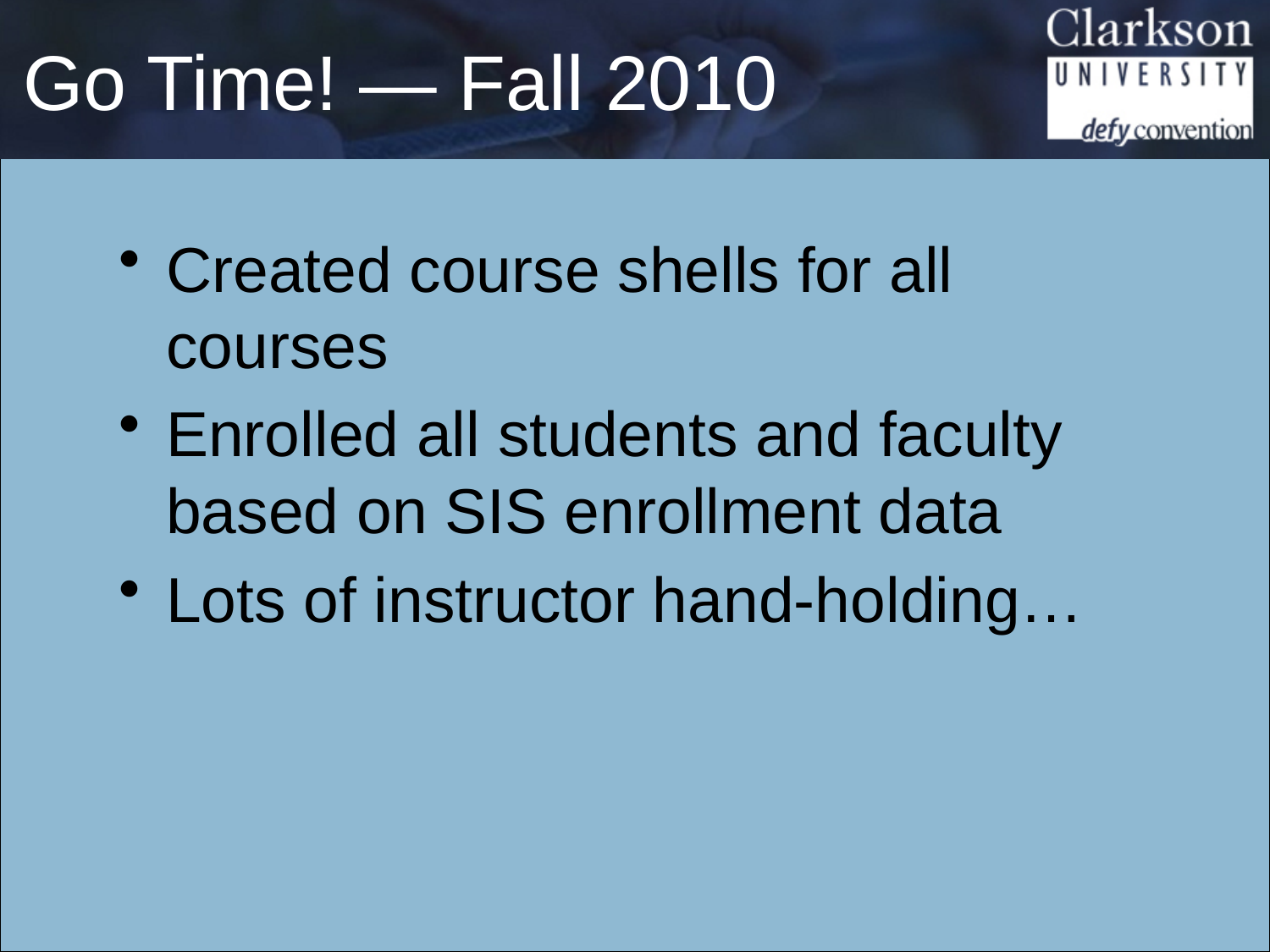

# Go Time! — Fall 2010
Created course shells for all courses
Enrolled all students and faculty based on SIS enrollment data
Lots of instructor hand-holding…